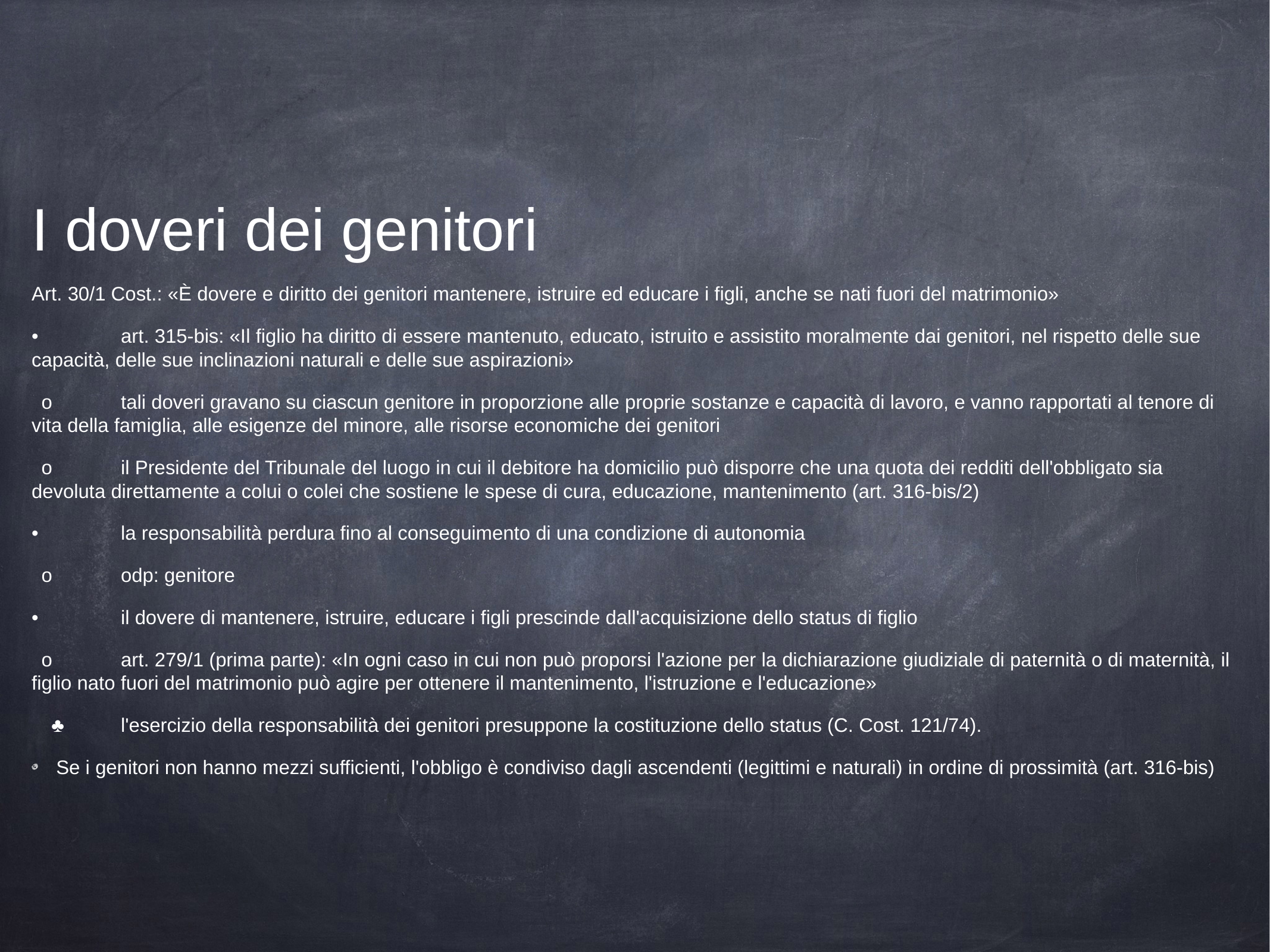

I doveri dei genitori
Art. 30/1 Cost.: «È dovere e diritto dei genitori mantenere, istruire ed educare i figli, anche se nati fuori del matrimonio»
•	art. 315-bis: «Il figlio ha diritto di essere mantenuto, educato, istruito e assistito moralmente dai genitori, nel rispetto delle sue capacità, delle sue inclinazioni naturali e delle sue aspirazioni»
o	tali doveri gravano su ciascun genitore in proporzione alle proprie sostanze e capacità di lavoro, e vanno rapportati al tenore di vita della famiglia, alle esigenze del minore, alle risorse economiche dei genitori
o	il Presidente del Tribunale del luogo in cui il debitore ha domicilio può disporre che una quota dei redditi dell'obbligato sia devoluta direttamente a colui o colei che sostiene le spese di cura, educazione, mantenimento (art. 316-bis/2)
•	la responsabilità perdura fino al conseguimento di una condizione di autonomia
o	odp: genitore
•	il dovere di mantenere, istruire, educare i figli prescinde dall'acquisizione dello status di figlio
o	art. 279/1 (prima parte): «In ogni caso in cui non può proporsi l'azione per la dichiarazione giudiziale di paternità o di maternità, il figlio nato fuori del matrimonio può agire per ottenere il mantenimento, l'istruzione e l'educazione»
♣	l'esercizio della responsabilità dei genitori presuppone la costituzione dello status (C. Cost. 121/74).
Se i genitori non hanno mezzi sufficienti, l'obbligo è condiviso dagli ascendenti (legittimi e naturali) in ordine di prossimità (art. 316-bis)